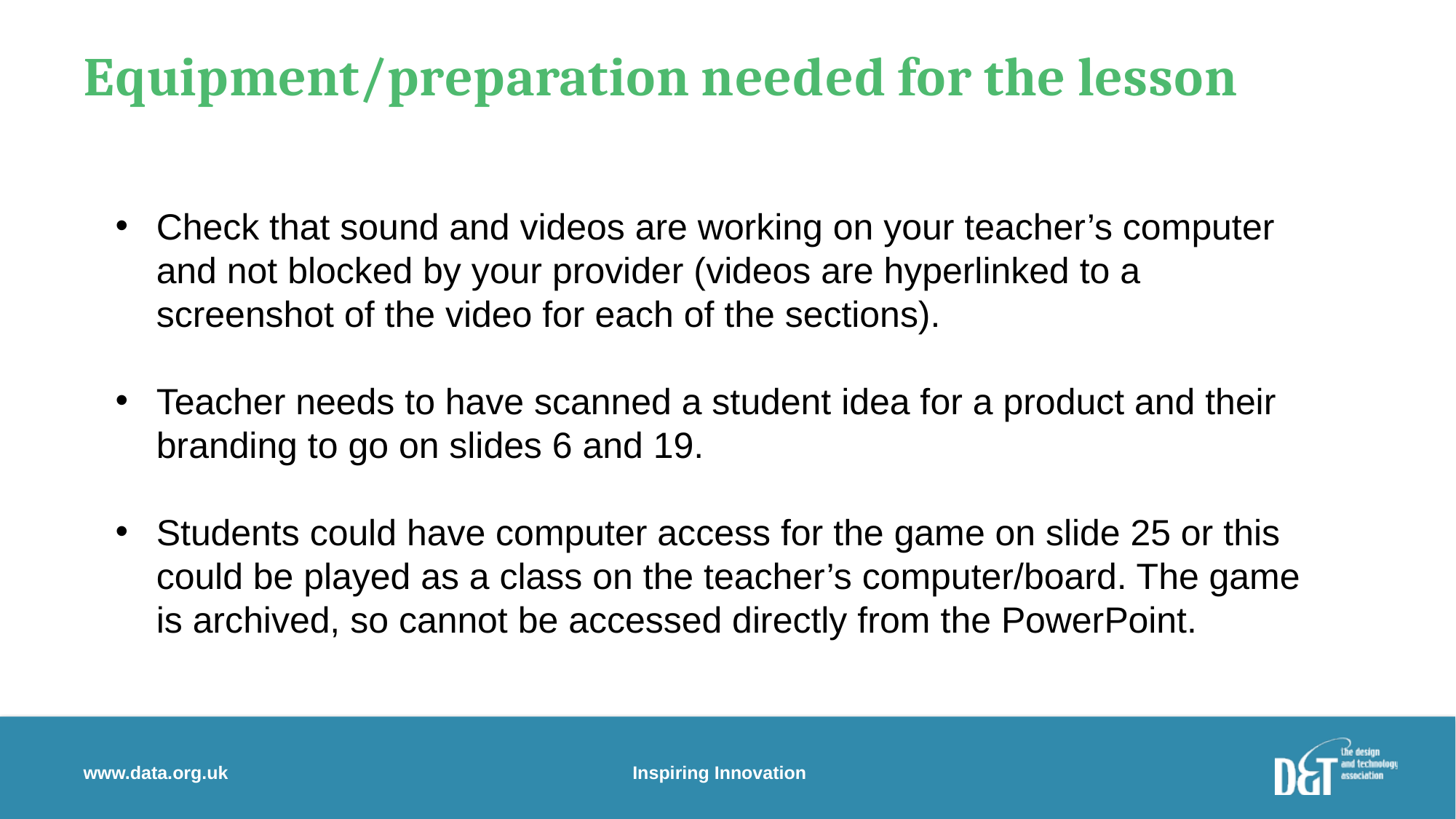

# Equipment/preparation needed for the lesson
Check that sound and videos are working on your teacher’s computer and not blocked by your provider (videos are hyperlinked to a screenshot of the video for each of the sections).

Teacher needs to have scanned a student idea for a product and their branding to go on slides 6 and 19.

Students could have computer access for the game on slide 25 or this could be played as a class on the teacher’s computer/board. The game is archived, so cannot be accessed directly from the PowerPoint.